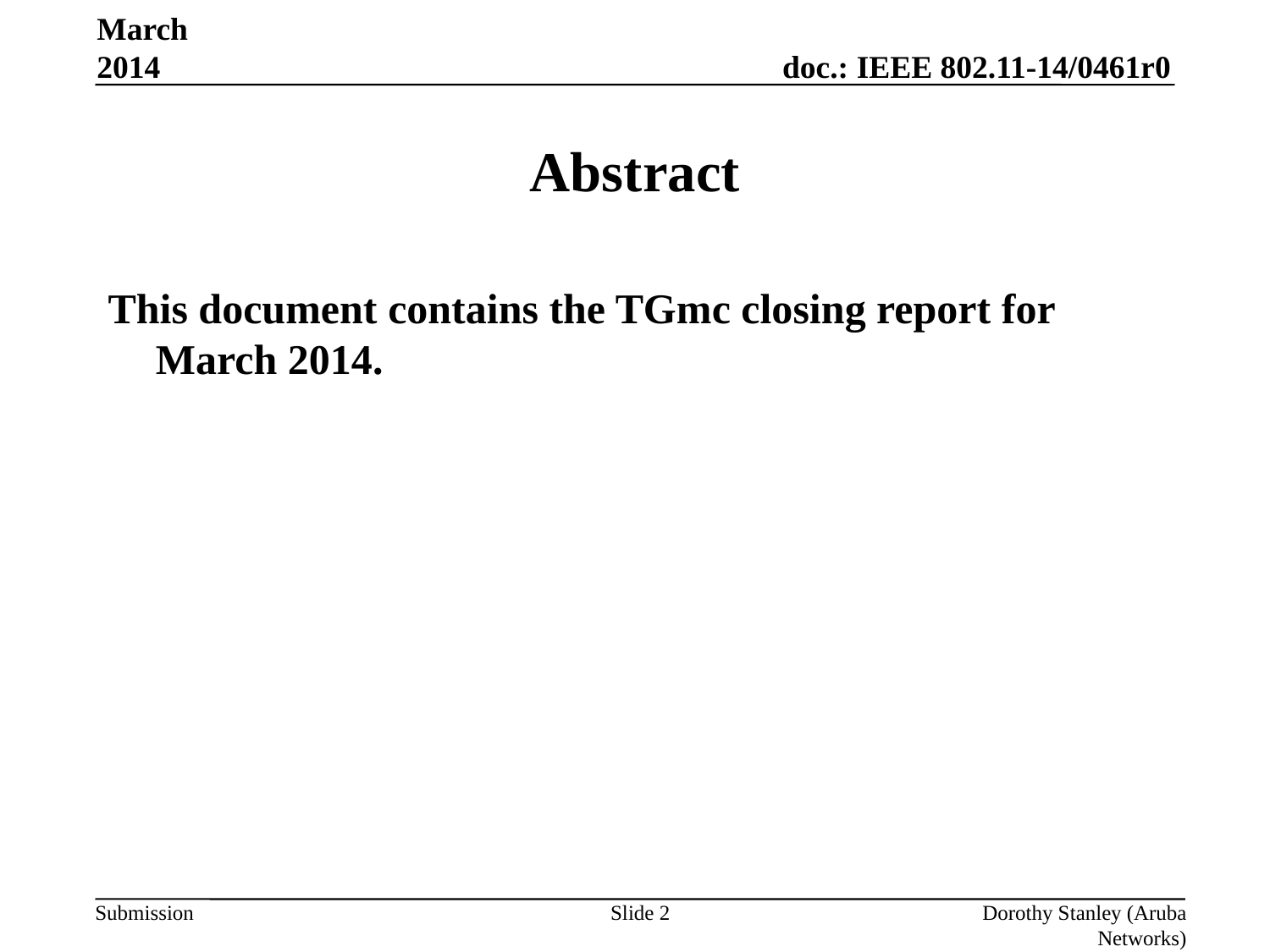

March 2014
# Abstract
This document contains the TGmc closing report for March 2014.
Slide 2
Dorothy Stanley (Aruba Networks)